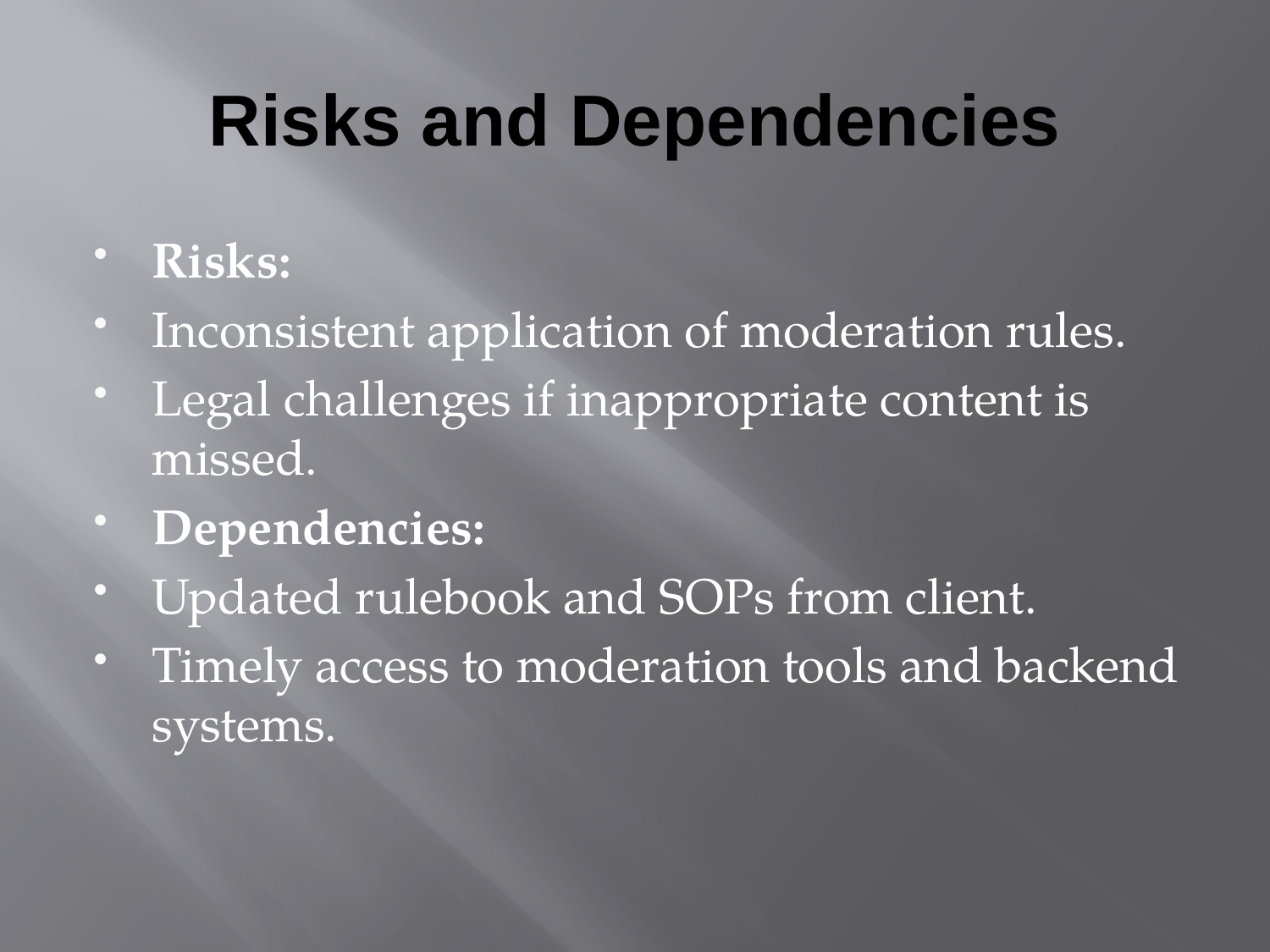

# Risks and Dependencies
Risks:
Inconsistent application of moderation rules.
Legal challenges if inappropriate content is missed.
Dependencies:
Updated rulebook and SOPs from client.
Timely access to moderation tools and backend systems.